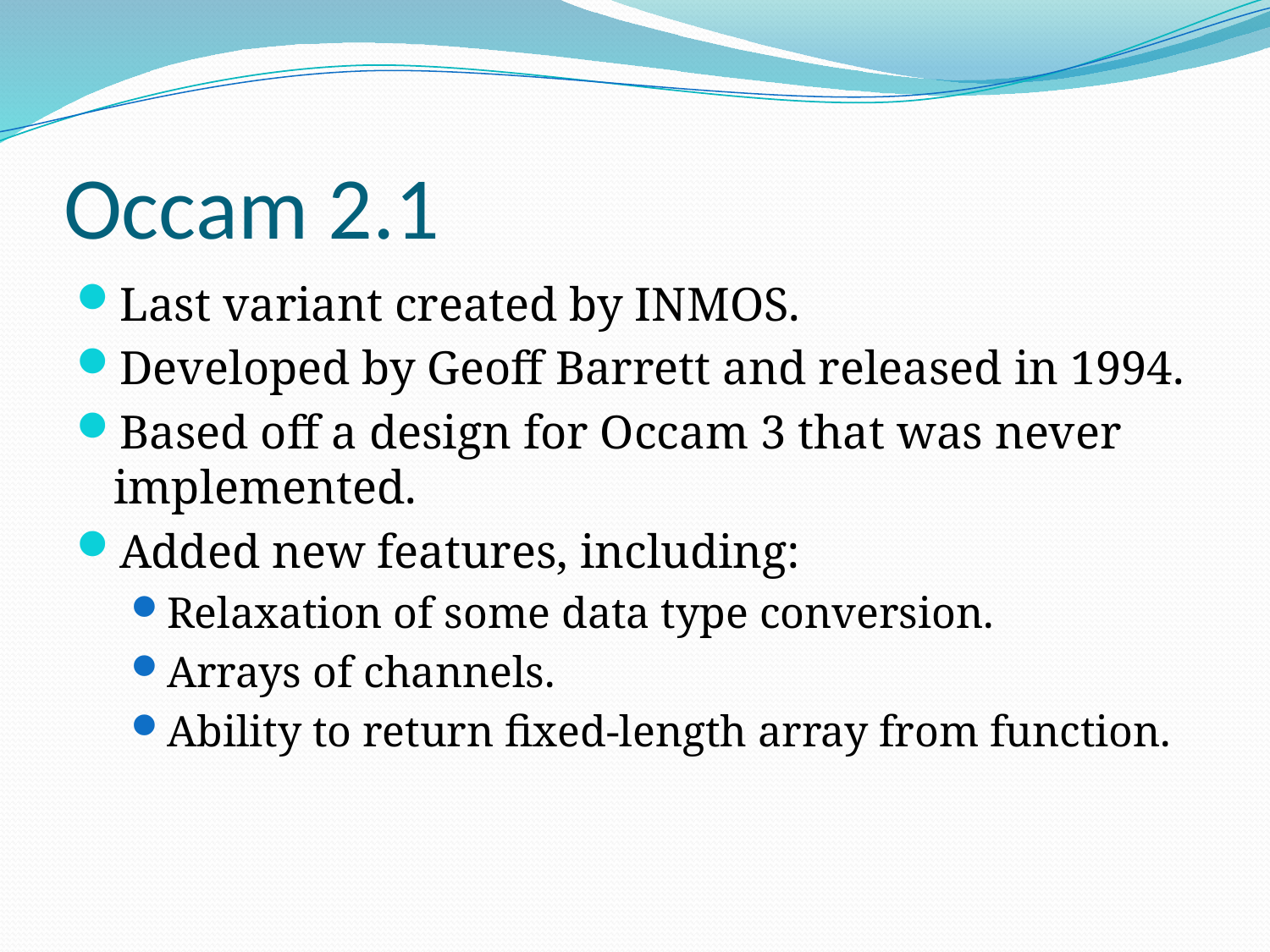

# Occam 2.1
Last variant created by INMOS.
Developed by Geoff Barrett and released in 1994.
Based off a design for Occam 3 that was never implemented.
Added new features, including:
Relaxation of some data type conversion.
Arrays of channels.
Ability to return fixed-length array from function.